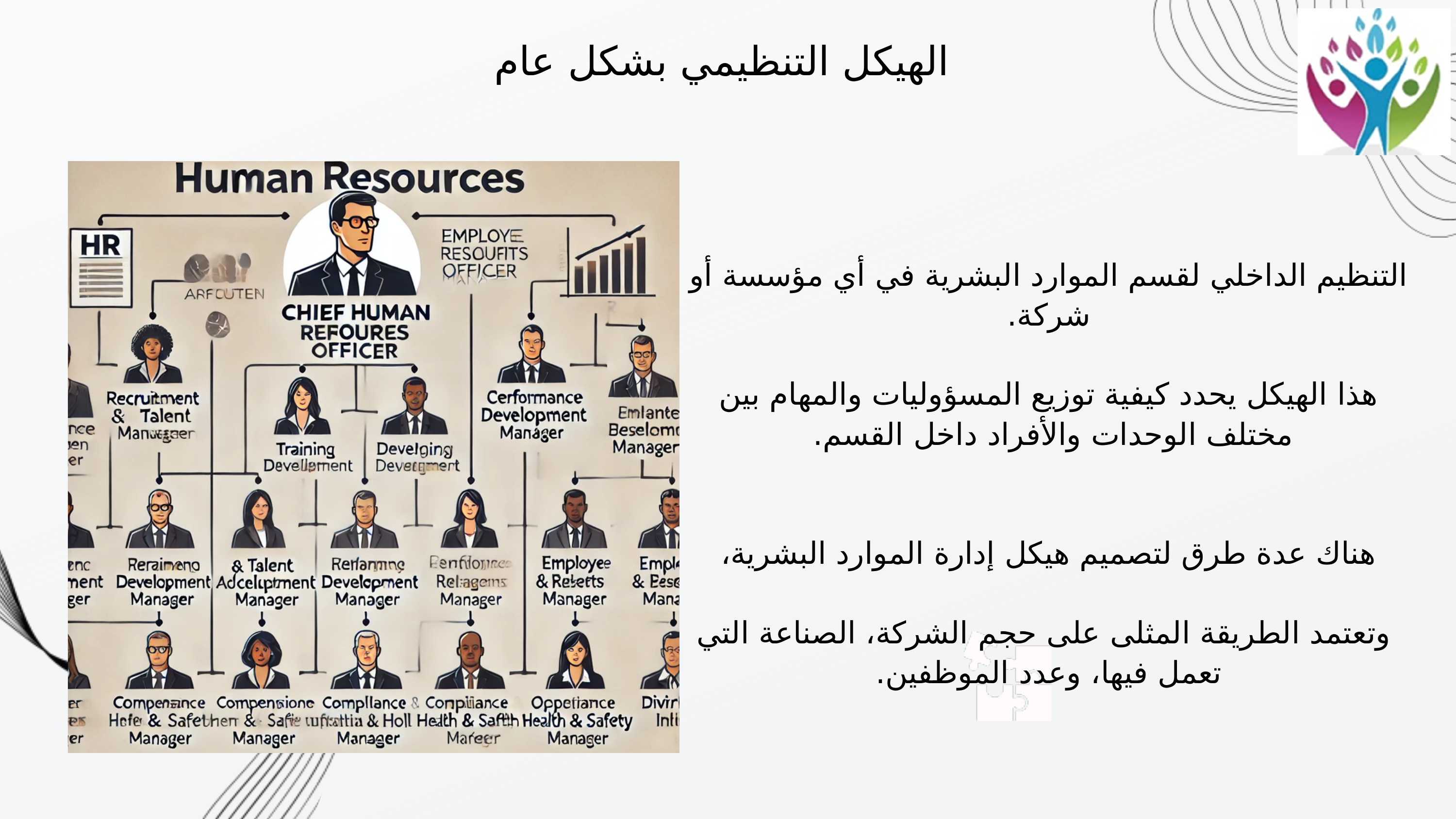

الهيكل التنظيمي بشكل عام

التنظيم الداخلي لقسم الموارد البشرية في أي مؤسسة أو شركة.

هذا الهيكل يحدد كيفية توزيع المسؤوليات والمهام بين مختلف الوحدات والأفراد داخل القسم.

هناك عدة طرق لتصميم هيكل إدارة الموارد البشرية،

 وتعتمد الطريقة المثلى على حجم الشركة، الصناعة التي تعمل فيها، وعدد الموظفين.